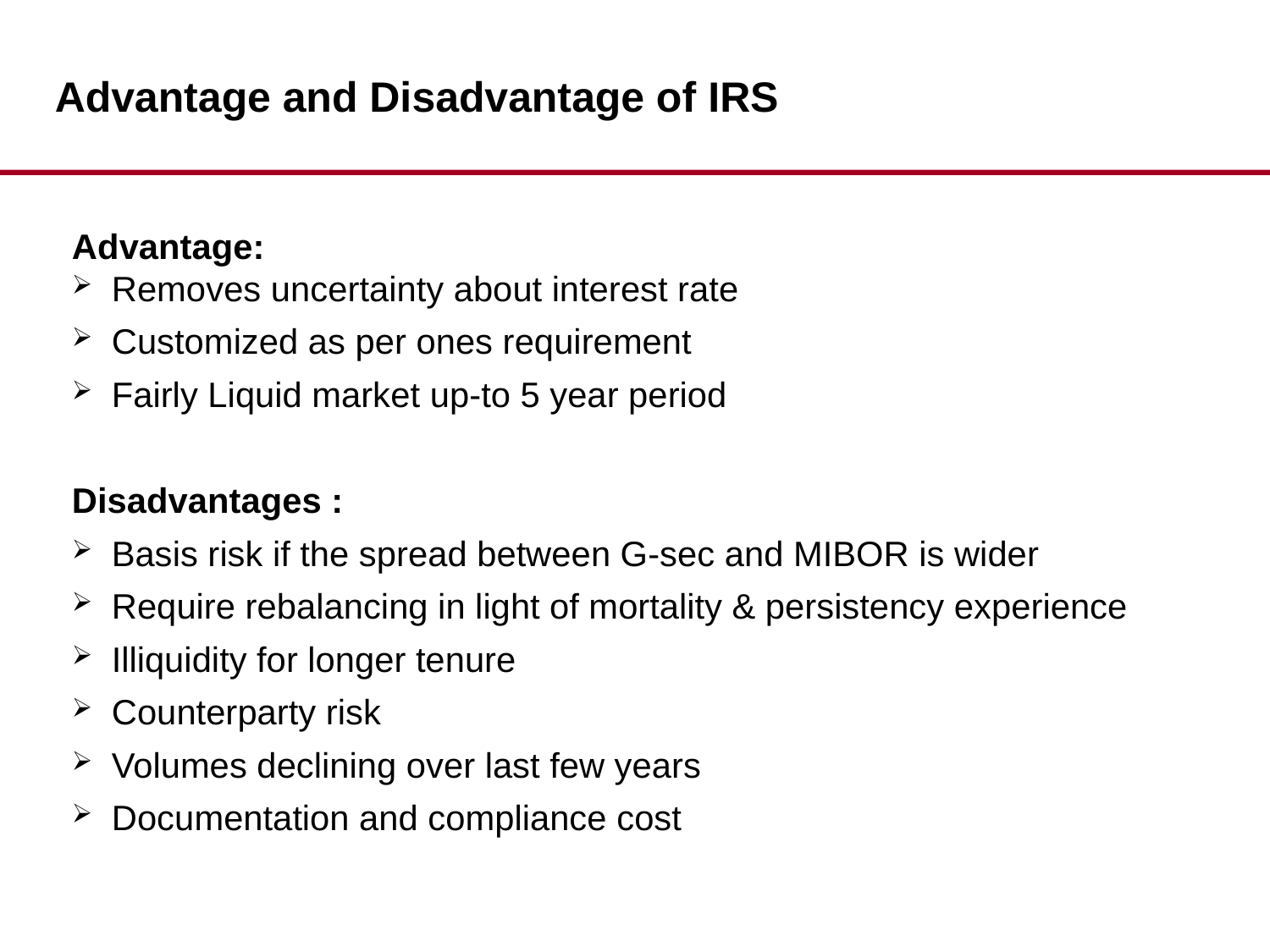

Advantage and Disadvantage of IRS

Advantage:
Removes uncertainty about interest rate
Customized as per ones requirement
Fairly Liquid market up-to 5 year period

Disadvantages :
Basis risk if the spread between G-sec and MIBOR is wider
Require rebalancing in light of mortality & persistency experience
Illiquidity for longer tenure
Counterparty risk
Volumes declining over last few years
Documentation and compliance cost